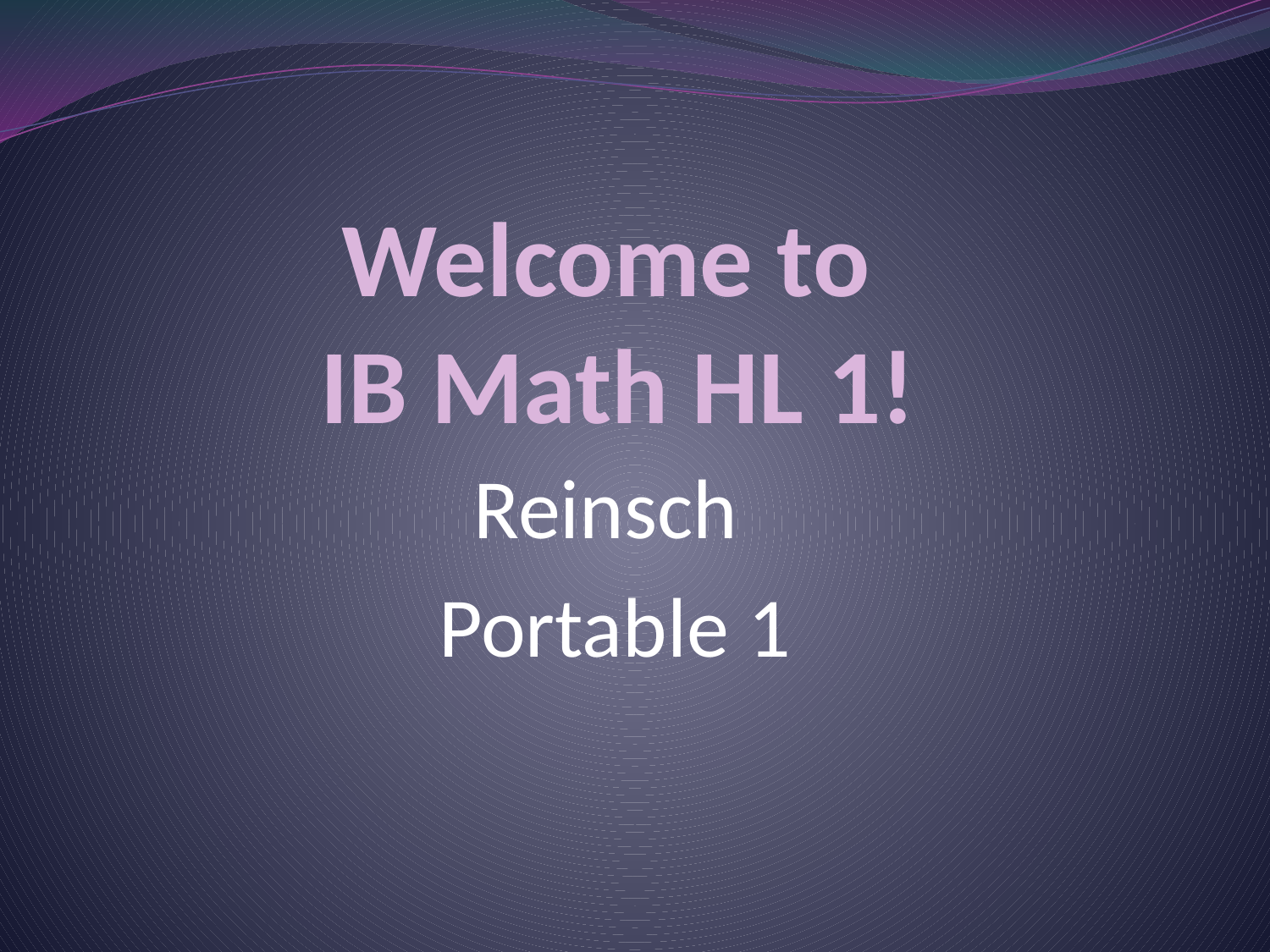

# Welcome to IB Math HL 1!
Reinsch
Portable 1